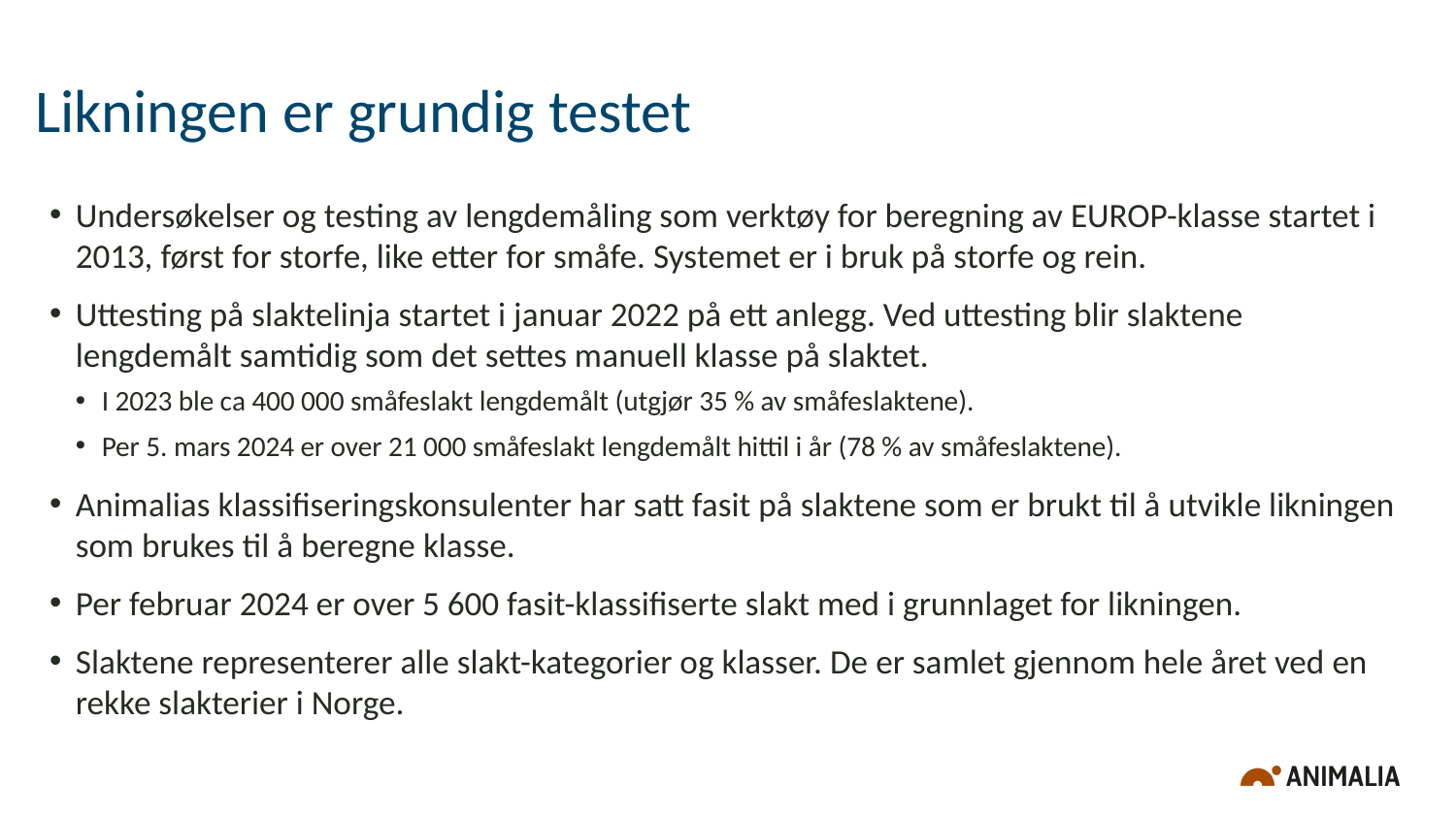

# Likningen er grundig testet
Undersøkelser og testing av lengdemåling som verktøy for beregning av EUROP-klasse startet i 2013, først for storfe, like etter for småfe. Systemet er i bruk på storfe og rein.
Uttesting på slaktelinja startet i januar 2022 på ett anlegg. Ved uttesting blir slaktene lengdemålt samtidig som det settes manuell klasse på slaktet.
I 2023 ble ca 400 000 småfeslakt lengdemålt (utgjør 35 % av småfeslaktene).
Per 5. mars 2024 er over 21 000 småfeslakt lengdemålt hittil i år (78 % av småfeslaktene).
Animalias klassifiseringskonsulenter har satt fasit på slaktene som er brukt til å utvikle likningen som brukes til å beregne klasse.
Per februar 2024 er over 5 600 fasit-klassifiserte slakt med i grunnlaget for likningen.
Slaktene representerer alle slakt-kategorier og klasser. De er samlet gjennom hele året ved en rekke slakterier i Norge.